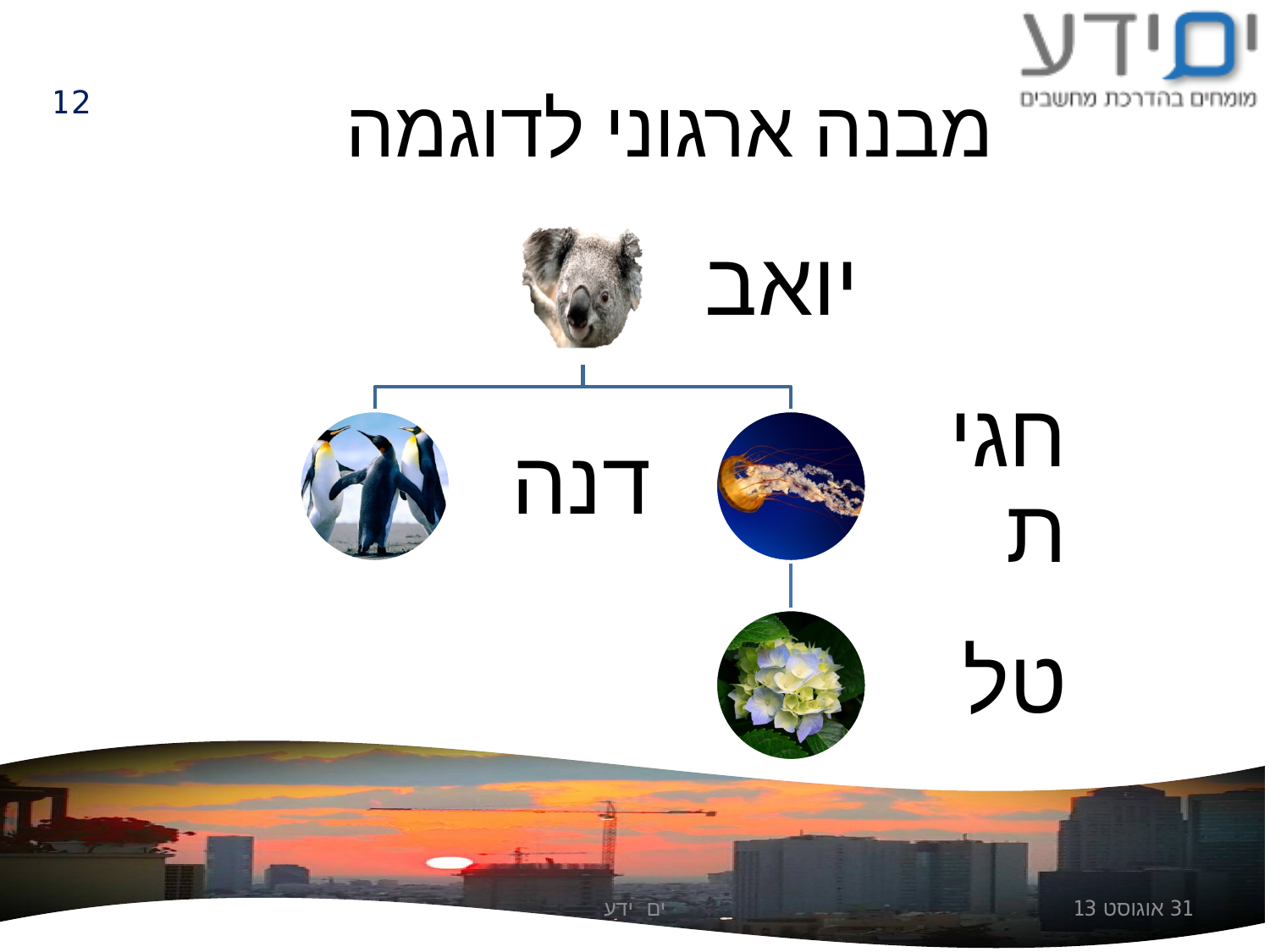

12
# מבנה ארגוני לדוגמה
יואב
דנה
חגית
טל
ים ידע
31 אוגוסט 13